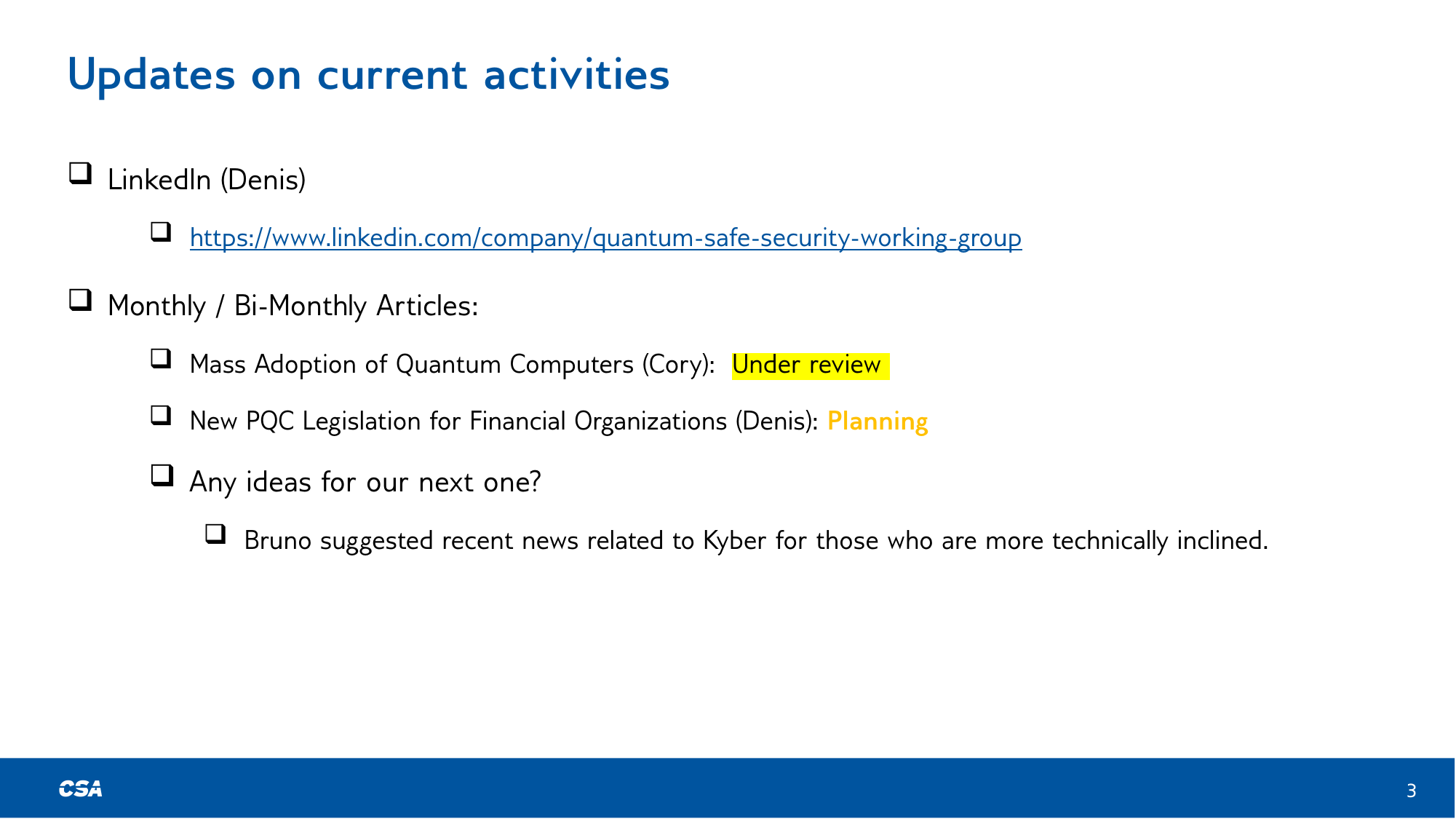

# Updates on current activities
LinkedIn (Denis)
https://www.linkedin.com/company/quantum-safe-security-working-group
Monthly / Bi-Monthly Articles:
Mass Adoption of Quantum Computers (Cory):  Under review
New PQC Legislation for Financial Organizations (Denis): Planning
Any ideas for our next one?
Bruno suggested recent news related to Kyber for those who are more technically inclined.